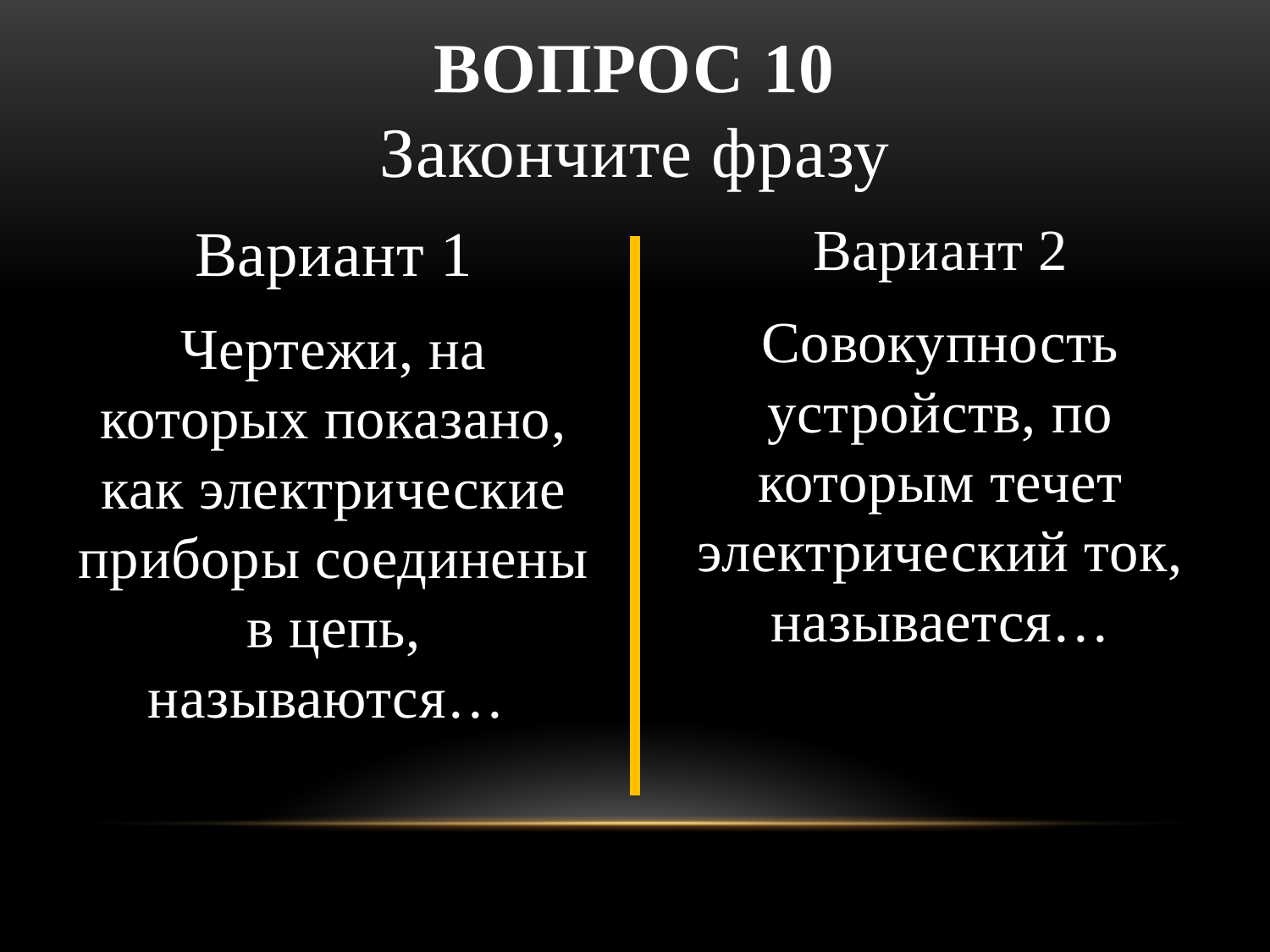

# ВОПРОС 10 Закончите фразу
Вариант 1
Чертежи, на которых показано, как электрические приборы соединены в цепь, называются…

Вариант 2
Совокупность устройств, по которым течет электрический ток, называется…